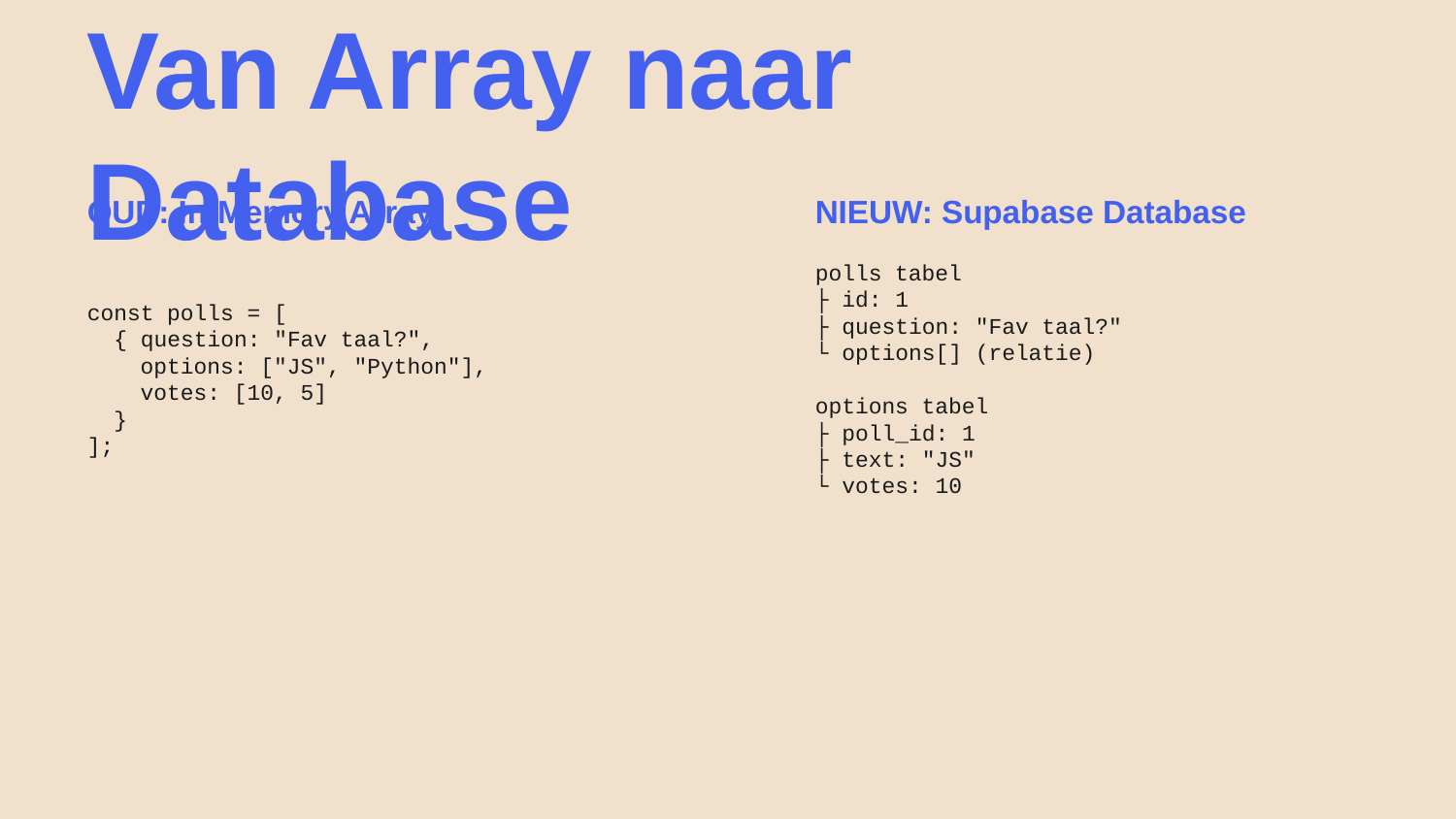

Van Array naar Database

OUD: In-Memory Array
NIEUW: Supabase Database
const polls = [
  { question: "Fav taal?",
    options: ["JS", "Python"],
    votes: [10, 5]
  }
];
polls tabel
├ id: 1
├ question: "Fav taal?"
└ options[] (relatie)

options tabel
├ poll_id: 1
├ text: "JS"
└ votes: 10